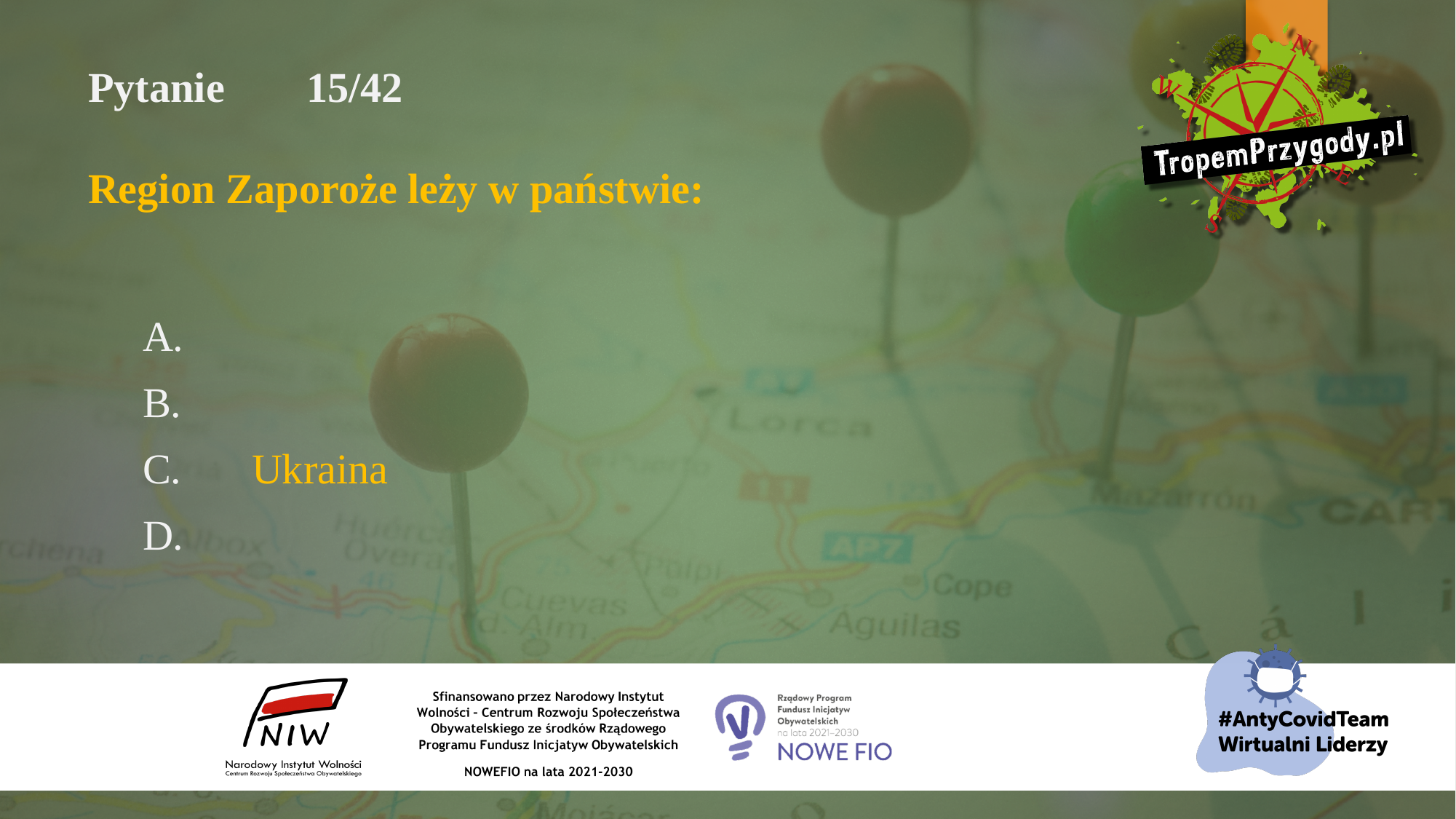

# Pytanie 	15/42 Region Zaporoże leży w państwie:
A.
B.
C.	Ukraina
D.